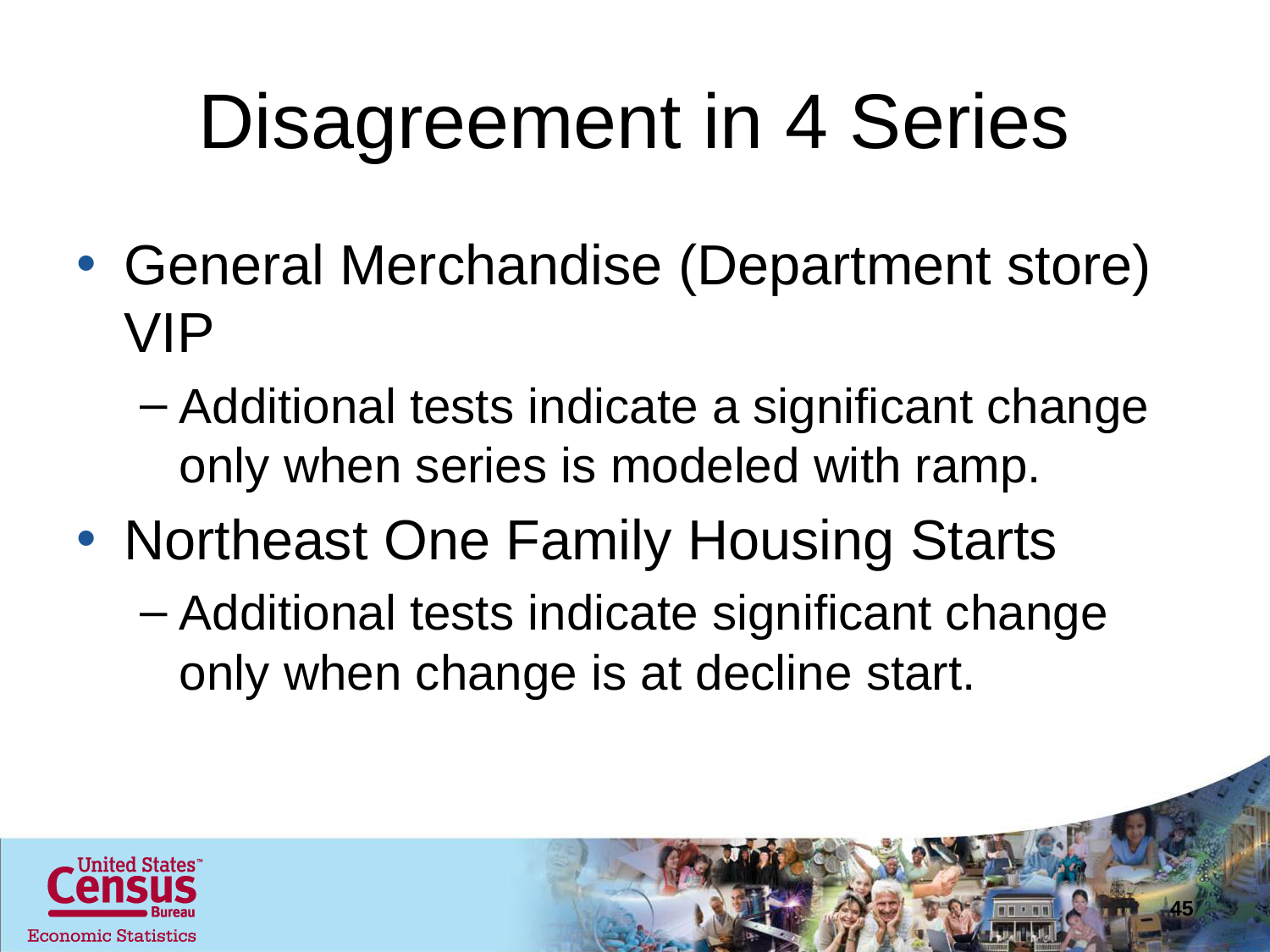

# Disagreement in 4 Series
General Merchandise (Department store) VIP
Additional tests indicate a significant change only when series is modeled with ramp.
Northeast One Family Housing Starts
Additional tests indicate significant change only when change is at decline start.

45